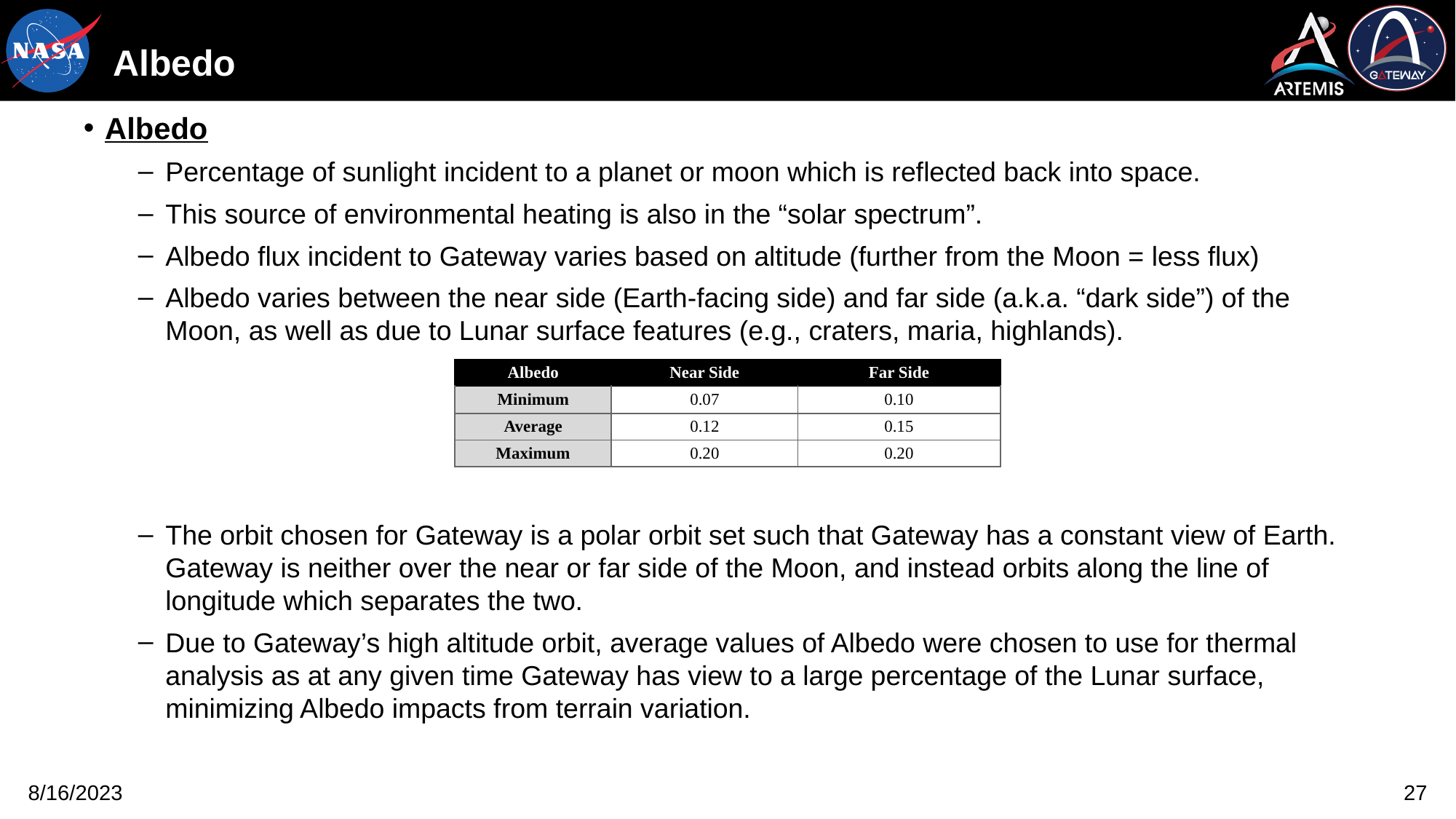

# Albedo
Albedo
Percentage of sunlight incident to a planet or moon which is reflected back into space.
This source of environmental heating is also in the “solar spectrum”.
Albedo flux incident to Gateway varies based on altitude (further from the Moon = less flux)
Albedo varies between the near side (Earth-facing side) and far side (a.k.a. “dark side”) of the Moon, as well as due to Lunar surface features (e.g., craters, maria, highlands).

The orbit chosen for Gateway is a polar orbit set such that Gateway has a constant view of Earth. Gateway is neither over the near or far side of the Moon, and instead orbits along the line of longitude which separates the two.
Due to Gateway’s high altitude orbit, average values of Albedo were chosen to use for thermal analysis as at any given time Gateway has view to a large percentage of the Lunar surface, minimizing Albedo impacts from terrain variation.
| Albedo | Near Side | Far Side |
| --- | --- | --- |
| Minimum | 0.07 | 0.10 |
| Average | 0.12 | 0.15 |
| Maximum | 0.20 | 0.20 |